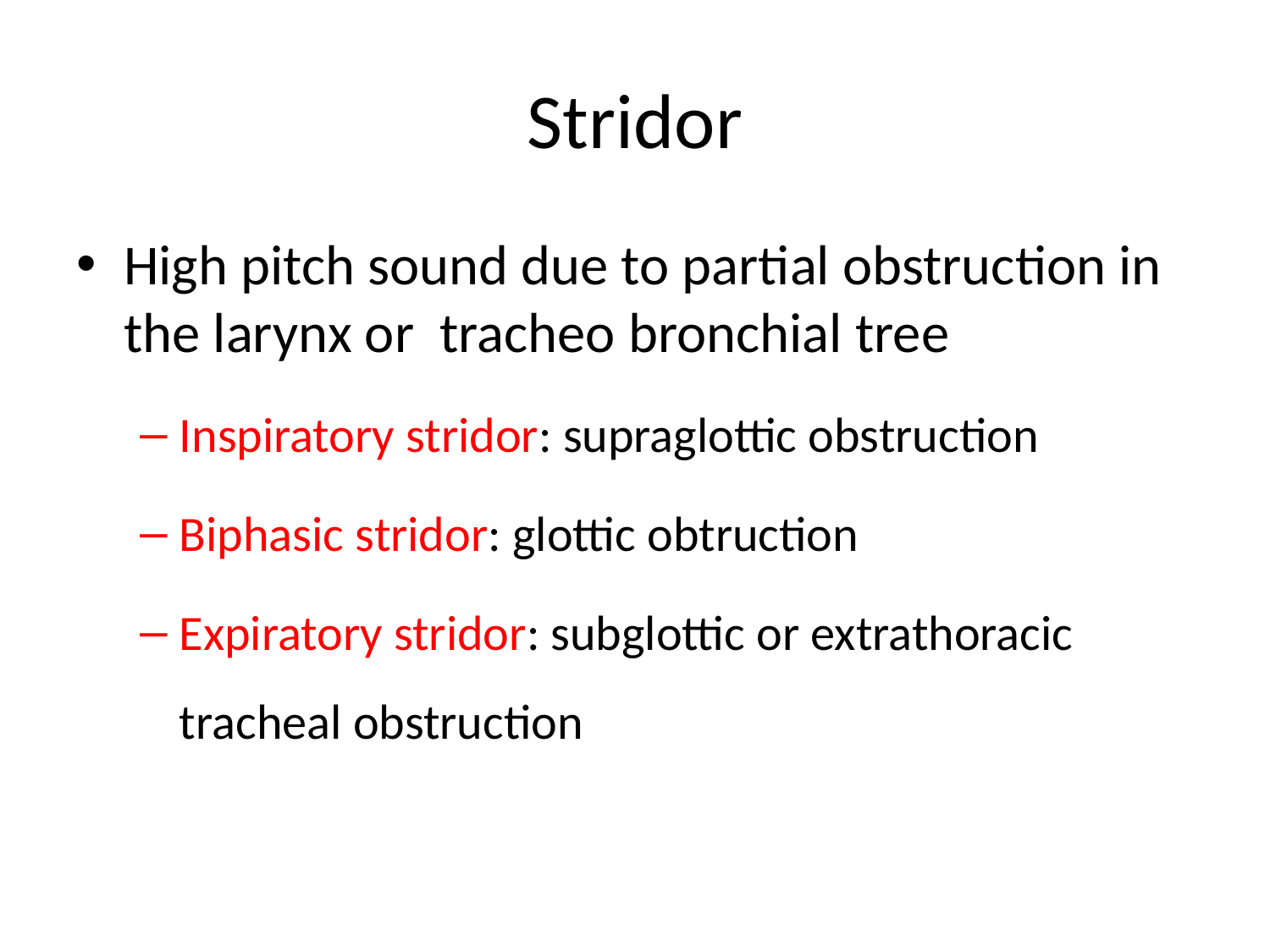

# Stridor
High pitch sound due to partial obstruction in the larynx or  tracheo bronchial tree
Inspiratory stridor: supraglottic obstruction
Biphasic stridor: glottic obtruction
Expiratory stridor: subglottic or extrathoracic tracheal obstruction